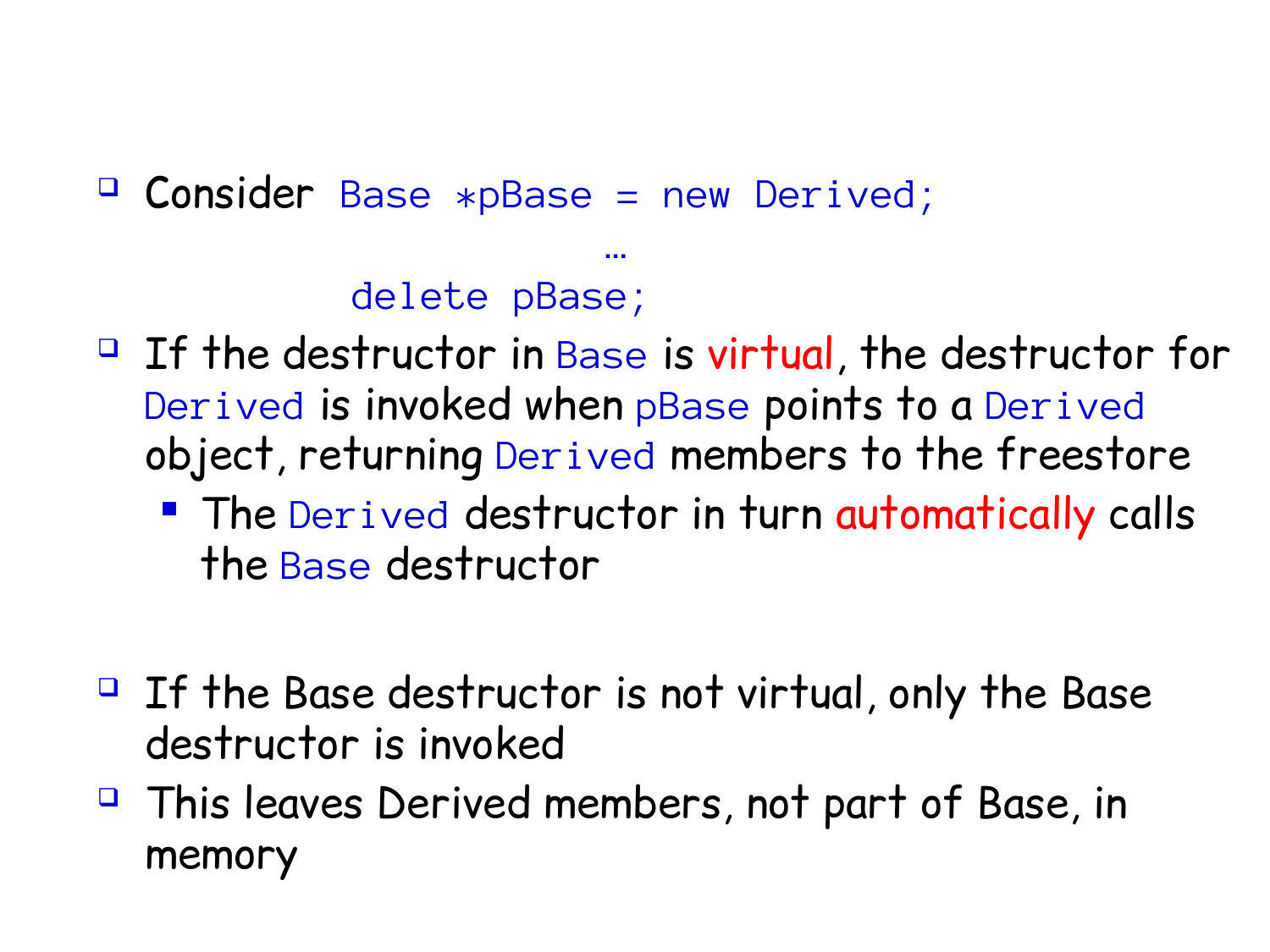

Consider  Base *pBase = new Derived;
                    …
         delete pBase;
If the destructor in Base is virtual, the destructor for Derived is invoked when pBase points to a Derived object, returning Derived members to the freestore
The Derived destructor in turn automatically calls the Base destructor

If the Base destructor is not virtual, only the Base destructor is invoked
This leaves Derived members, not part of Base, in memory